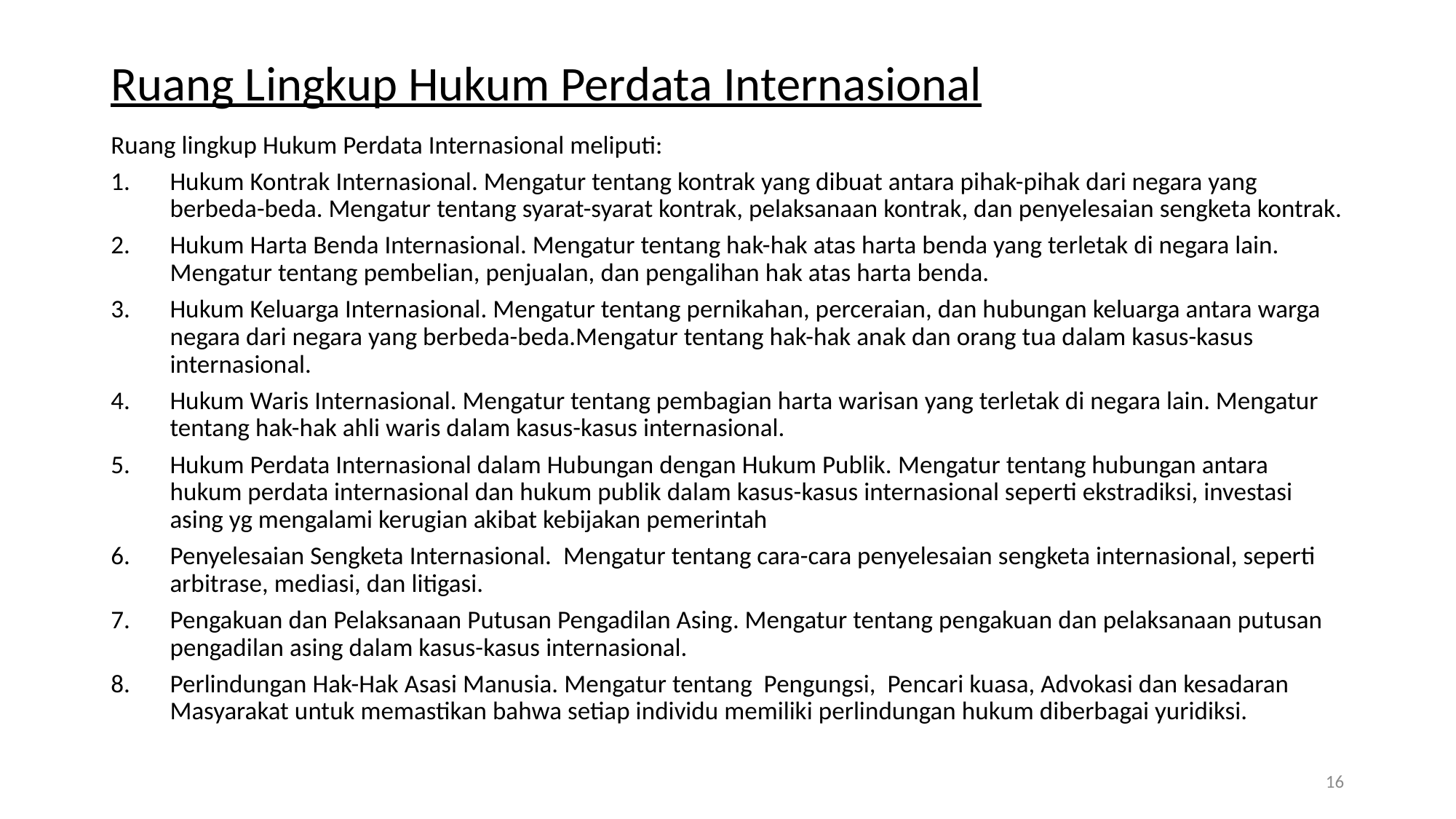

# Ruang Lingkup Hukum Perdata Internasional
Ruang lingkup Hukum Perdata Internasional meliputi:
Hukum Kontrak Internasional. Mengatur tentang kontrak yang dibuat antara pihak-pihak dari negara yang berbeda-beda. Mengatur tentang syarat-syarat kontrak, pelaksanaan kontrak, dan penyelesaian sengketa kontrak.
Hukum Harta Benda Internasional. Mengatur tentang hak-hak atas harta benda yang terletak di negara lain. Mengatur tentang pembelian, penjualan, dan pengalihan hak atas harta benda.
Hukum Keluarga Internasional. Mengatur tentang pernikahan, perceraian, dan hubungan keluarga antara warga negara dari negara yang berbeda-beda.Mengatur tentang hak-hak anak dan orang tua dalam kasus-kasus internasional.
Hukum Waris Internasional. Mengatur tentang pembagian harta warisan yang terletak di negara lain. Mengatur tentang hak-hak ahli waris dalam kasus-kasus internasional.
Hukum Perdata Internasional dalam Hubungan dengan Hukum Publik. Mengatur tentang hubungan antara hukum perdata internasional dan hukum publik dalam kasus-kasus internasional seperti ekstradiksi, investasi asing yg mengalami kerugian akibat kebijakan pemerintah
Penyelesaian Sengketa Internasional.  Mengatur tentang cara-cara penyelesaian sengketa internasional, seperti arbitrase, mediasi, dan litigasi.
Pengakuan dan Pelaksanaan Putusan Pengadilan Asing. Mengatur tentang pengakuan dan pelaksanaan putusan pengadilan asing dalam kasus-kasus internasional.
Perlindungan Hak-Hak Asasi Manusia. Mengatur tentang  Pengungsi,  Pencari kuasa, Advokasi dan kesadaran Masyarakat untuk memastikan bahwa setiap individu memiliki perlindungan hukum diberbagai yuridiksi.
16